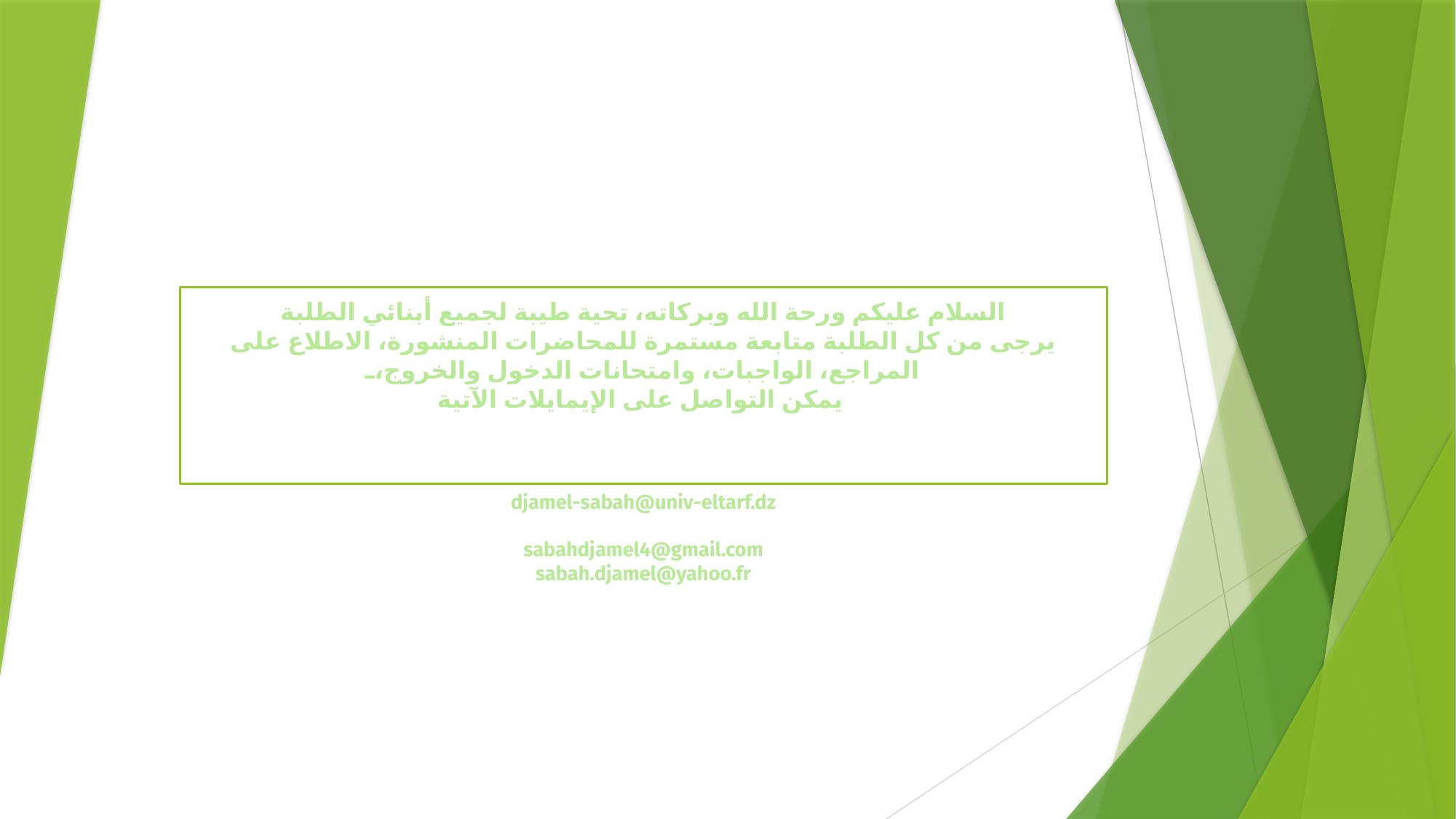

# السلام عليكم ورحة الله وبركاته، تحية طيبة لجميع أبنائي الطلبة يرجى من كل الطلبة متابعة مستمرة للمحاضرات المنشورة، الاطلاع على المراجع، الواجبات، وامتحانات الدخول والخروج،    يمكن التواصل على الإيمايلات الآتية
djamel-sabah@univ-eltarf.dz
sabahdjamel4@gmail.com
sabah.djamel@yahoo.fr